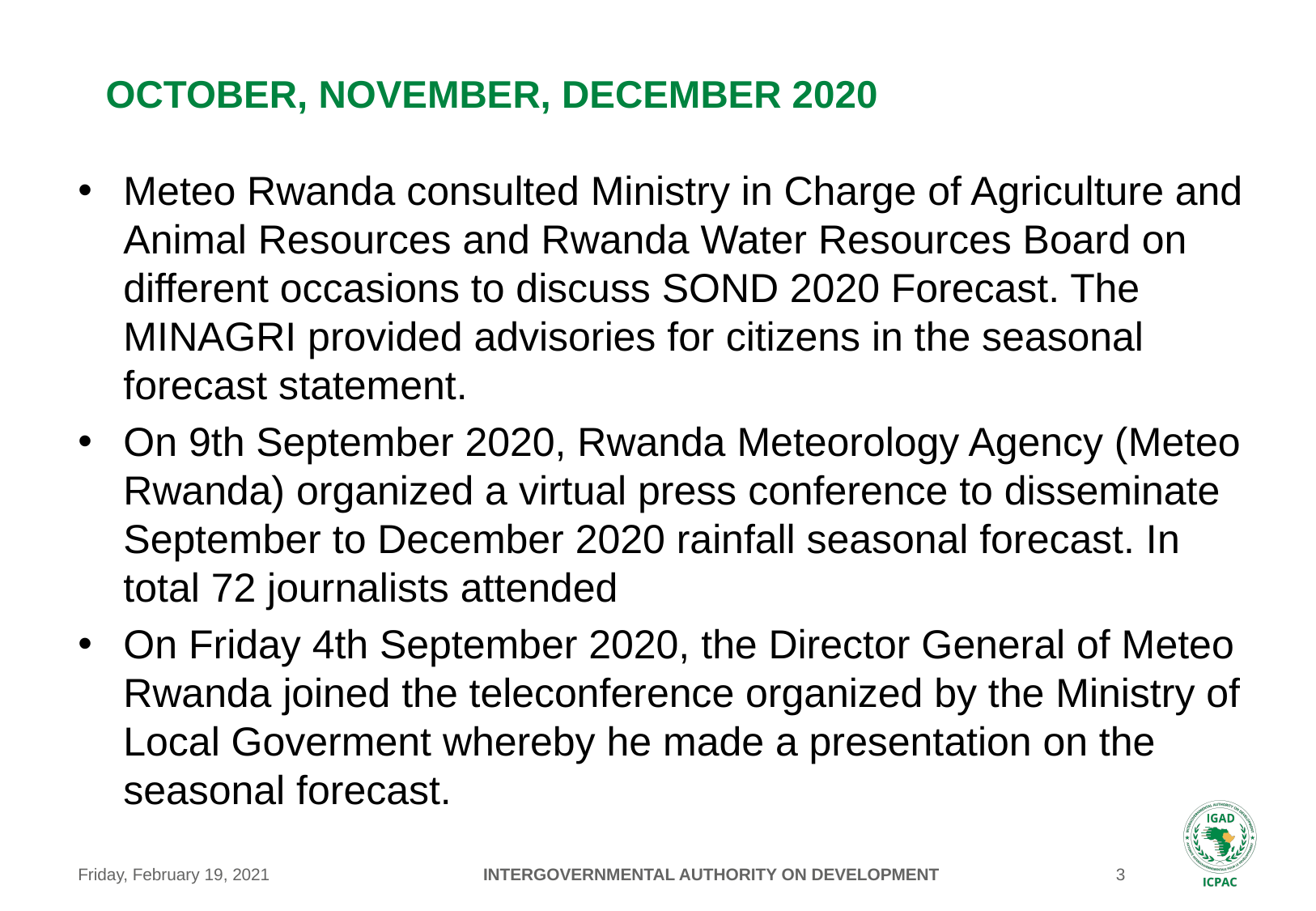

# October, November, DecembeR 2020
Meteo Rwanda consulted Ministry in Charge of Agriculture and Animal Resources and Rwanda Water Resources Board on different occasions to discuss SOND 2020 Forecast. The MINAGRI provided advisories for citizens in the seasonal forecast statement.
On 9th September 2020, Rwanda Meteorology Agency (Meteo Rwanda) organized a virtual press conference to disseminate September to December 2020 rainfall seasonal forecast. In total 72 journalists attended
On Friday 4th September 2020, the Director General of Meteo Rwanda joined the teleconference organized by the Ministry of Local Goverment whereby he made a presentation on the seasonal forecast.
Friday, February 19, 2021
INTERGOVERNMENTAL AUTHORITY ON DEVELOPMENT
3